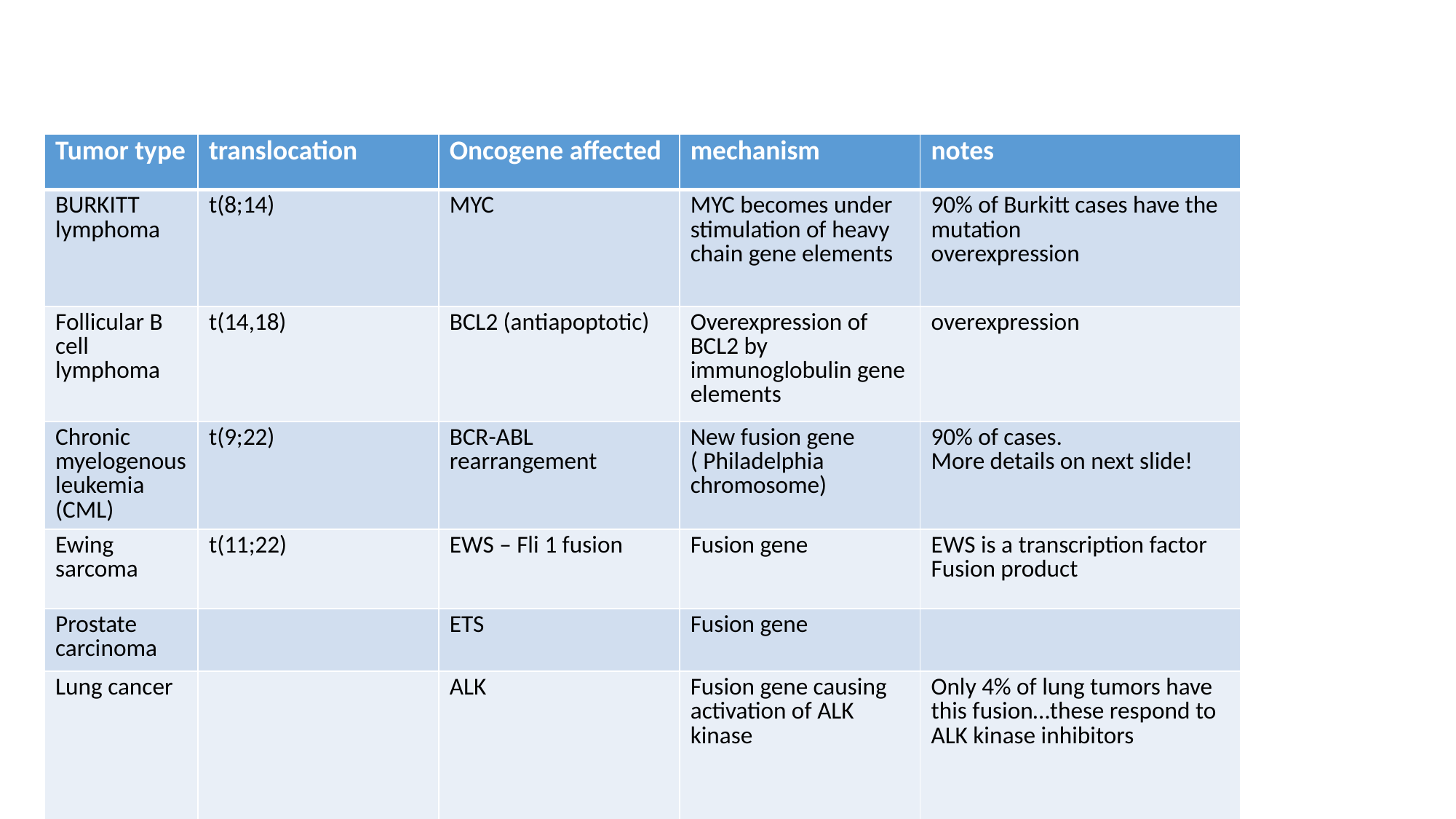

| Tumor type | translocation | Oncogene affected | mechanism | notes |
| --- | --- | --- | --- | --- |
| BURKITT lymphoma | t(8;14) | MYC | MYC becomes under stimulation of heavy chain gene elements | 90% of Burkitt cases have the mutation overexpression |
| Follicular B cell lymphoma | t(14,18) | BCL2 (antiapoptotic) | Overexpression of BCL2 by immunoglobulin gene elements | overexpression |
| Chronic myelogenous leukemia (CML) | t(9;22) | BCR-ABL rearrangement | New fusion gene ( Philadelphia chromosome) | 90% of cases. More details on next slide! |
| Ewing sarcoma | t(11;22) | EWS – Fli 1 fusion | Fusion gene | EWS is a transcription factor Fusion product |
| Prostate carcinoma |  | ETS | Fusion gene |  |
| Lung cancer |  | ALK | Fusion gene causing activation of ALK kinase | Only 4% of lung tumors have this fusion…these respond to ALK kinase inhibitors |
|  |  |  |  |  |